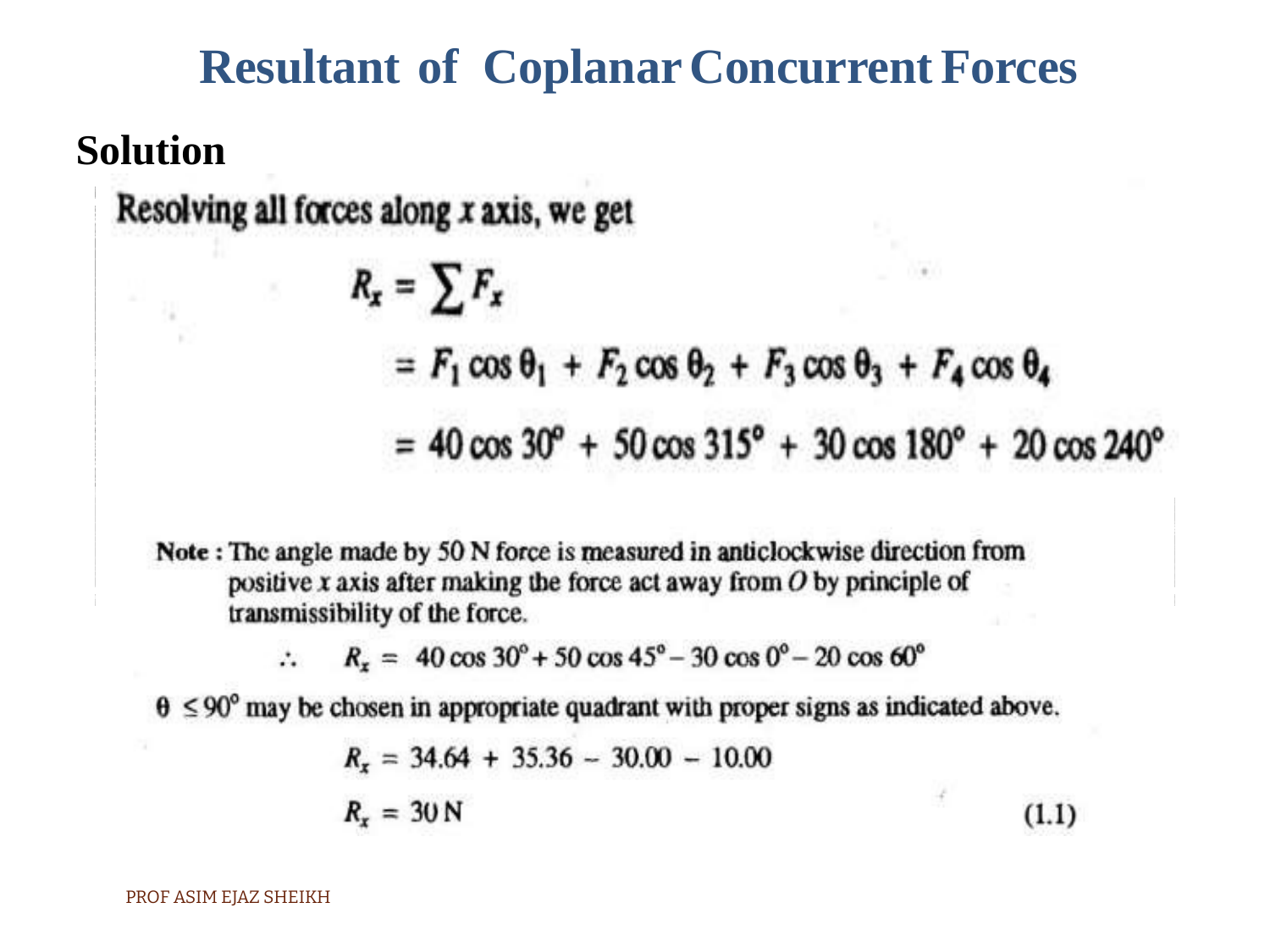

Resultant	of	Coplanar	Concurrent	Forces
Solution

PROF ASIM EJAZ SHEIKH